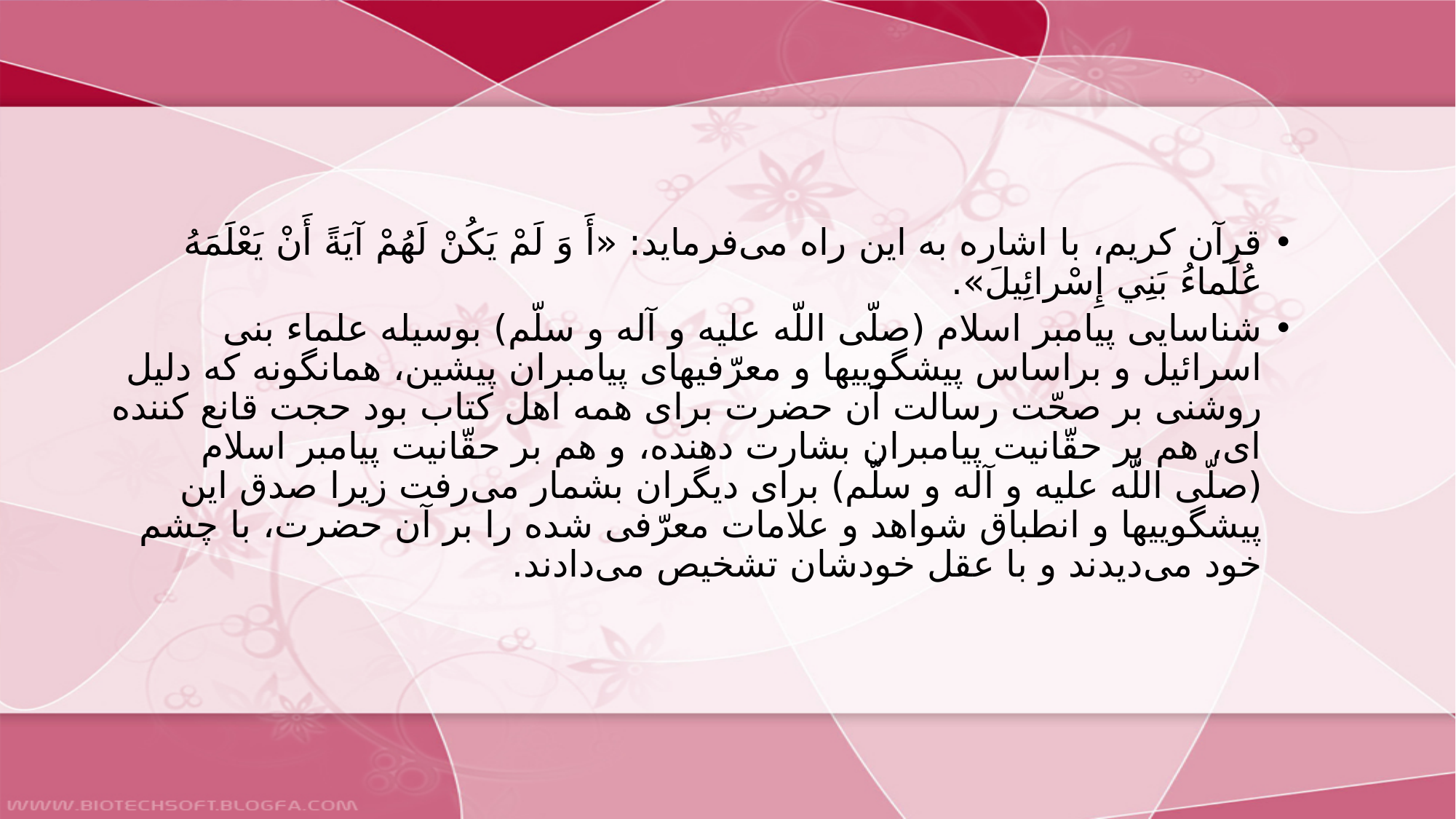

#
قرآن كريم، با اشاره به اين راه مى‌فرمايد: «أَ وَ لَمْ يَكُنْ لَهُمْ آيَةً أَنْ يَعْلَمَهُ عُلَماءُ بَنِي إِسْرائِيلَ».
شناسايى پيامبر اسلام (صلّى اللّه عليه و آله و سلّم) بوسيله علماء بنى اسرائيل و براساس پيشگوييها و معرّفيهاى پيامبران پيشين، همانگونه كه دليل روشنى بر صحّت رسالت آن حضرت براى همه اهل كتاب بود حجت قانع كننده اى، هم بر حقّانيت پيامبران بشارت دهنده، و هم بر حقّانيت پيامبر اسلام (صلّى اللّه عليه و آله و سلّم) براى ديگران بشمار مى‌رفت زيرا صدق اين پيشگوييها و انطباق شواهد و علامات معرّفى شده را بر آن حضرت، با چشم خود مى‌ديدند و با عقل خودشان تشخيص مى‌دادند.